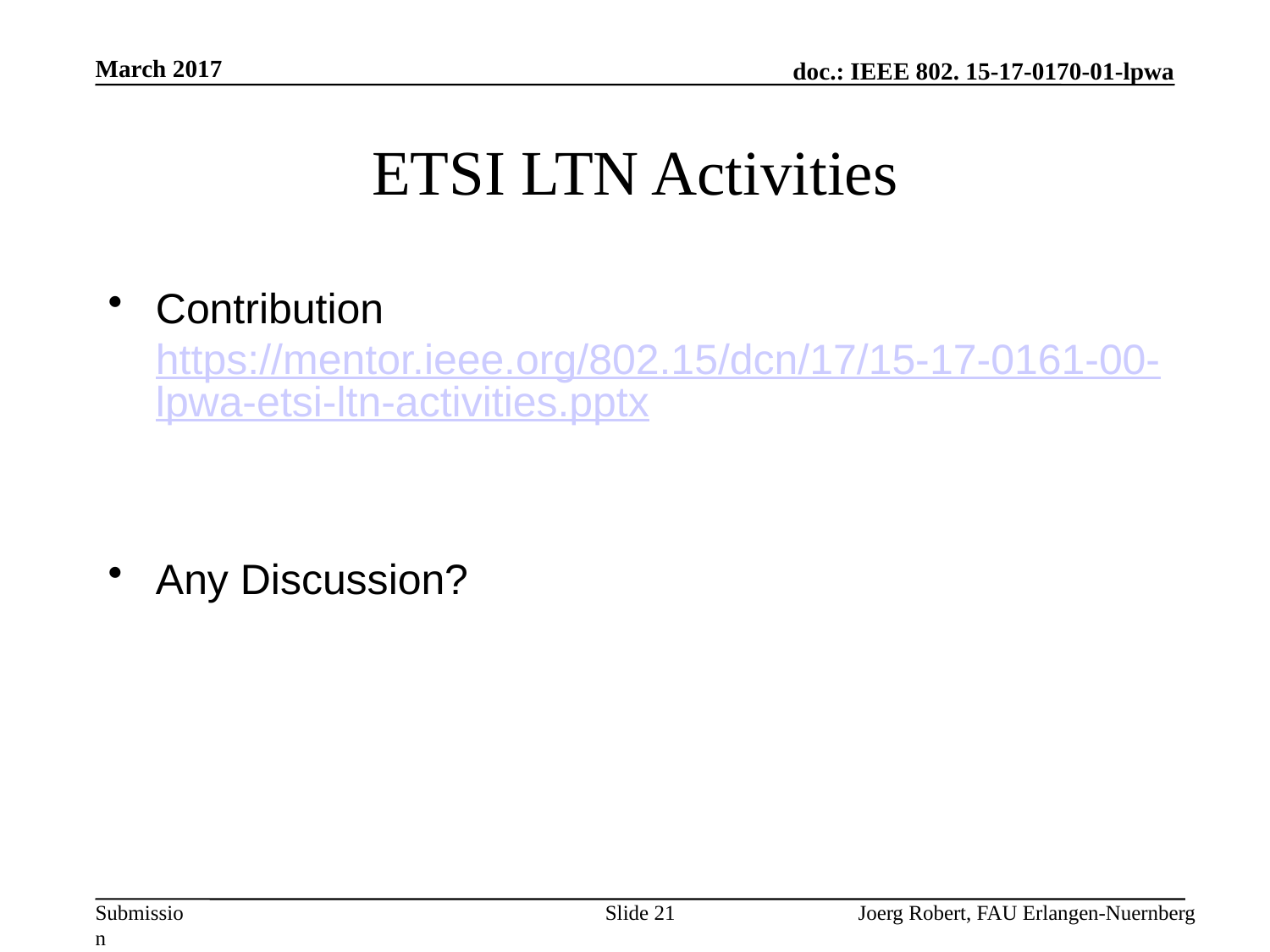

March 2017
# ETSI LTN Activities
Contribution https://mentor.ieee.org/802.15/dcn/17/15-17-0161-00-lpwa-etsi-ltn-activities.pptx

Any Discussion?
Slide 21
Joerg Robert, FAU Erlangen-Nuernberg